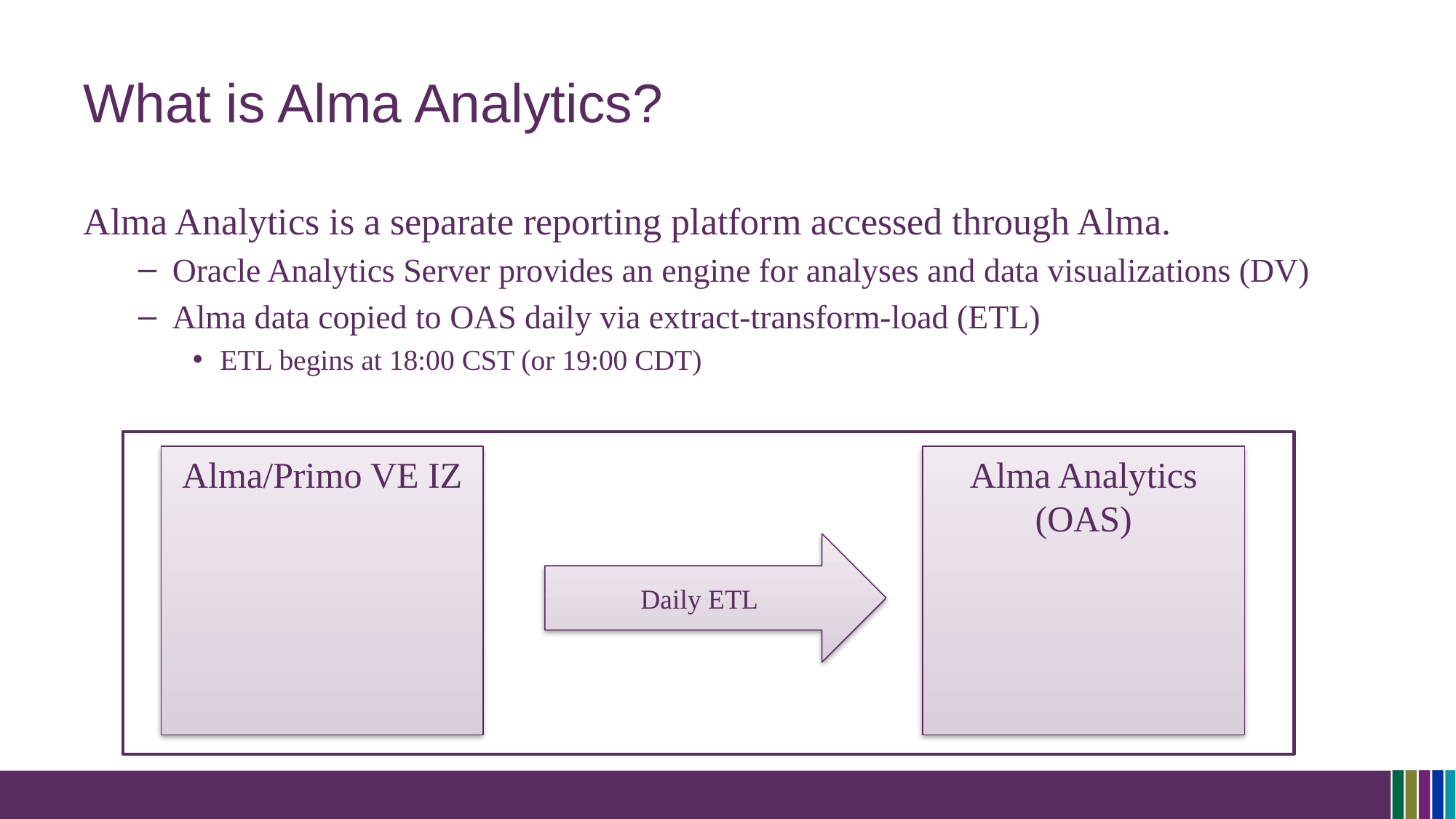

# What is Alma Analytics?
Alma Analytics is a separate reporting platform accessed through Alma.
Oracle Analytics Server provides an engine for analyses and data visualizations (DV)
Alma data copied to OAS daily via extract-transform-load (ETL)
ETL begins at 18:00 CST (or 19:00 CDT)

Alma/Primo VE IZ
Alma Analytics
(OAS)
Daily ETL